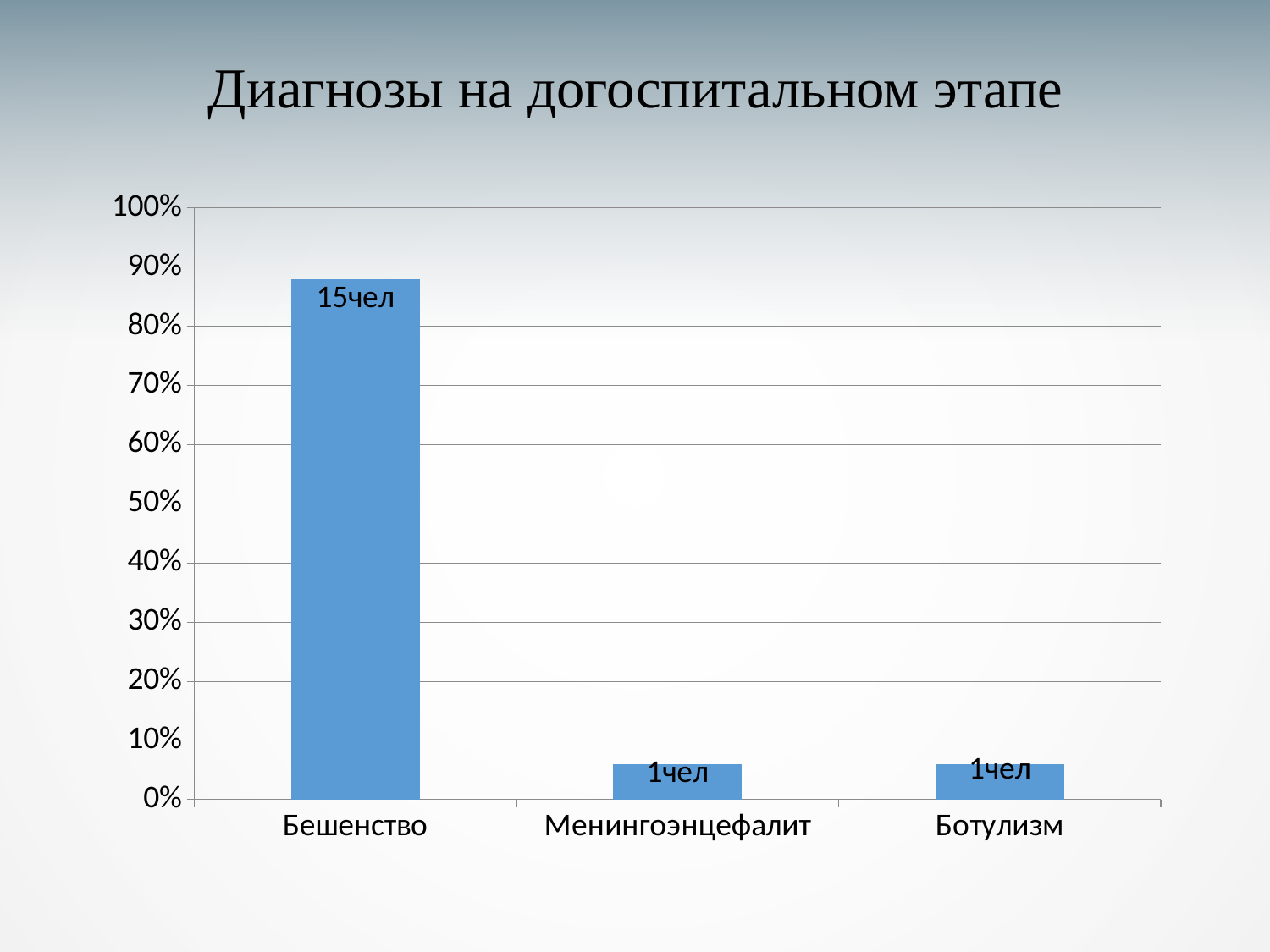

# Диагнозы на догоспитальном этапе

### Chart

| Category | Ряд 1 | Столбец2 | Столбец1 |
|---|---|---|---|
| Бешенство | 0.88 | None | None |
| Менингоэнцефалит | 0.06000000000000003 | None | None |
| Ботулизм | 0.06000000000000003 | None | None |